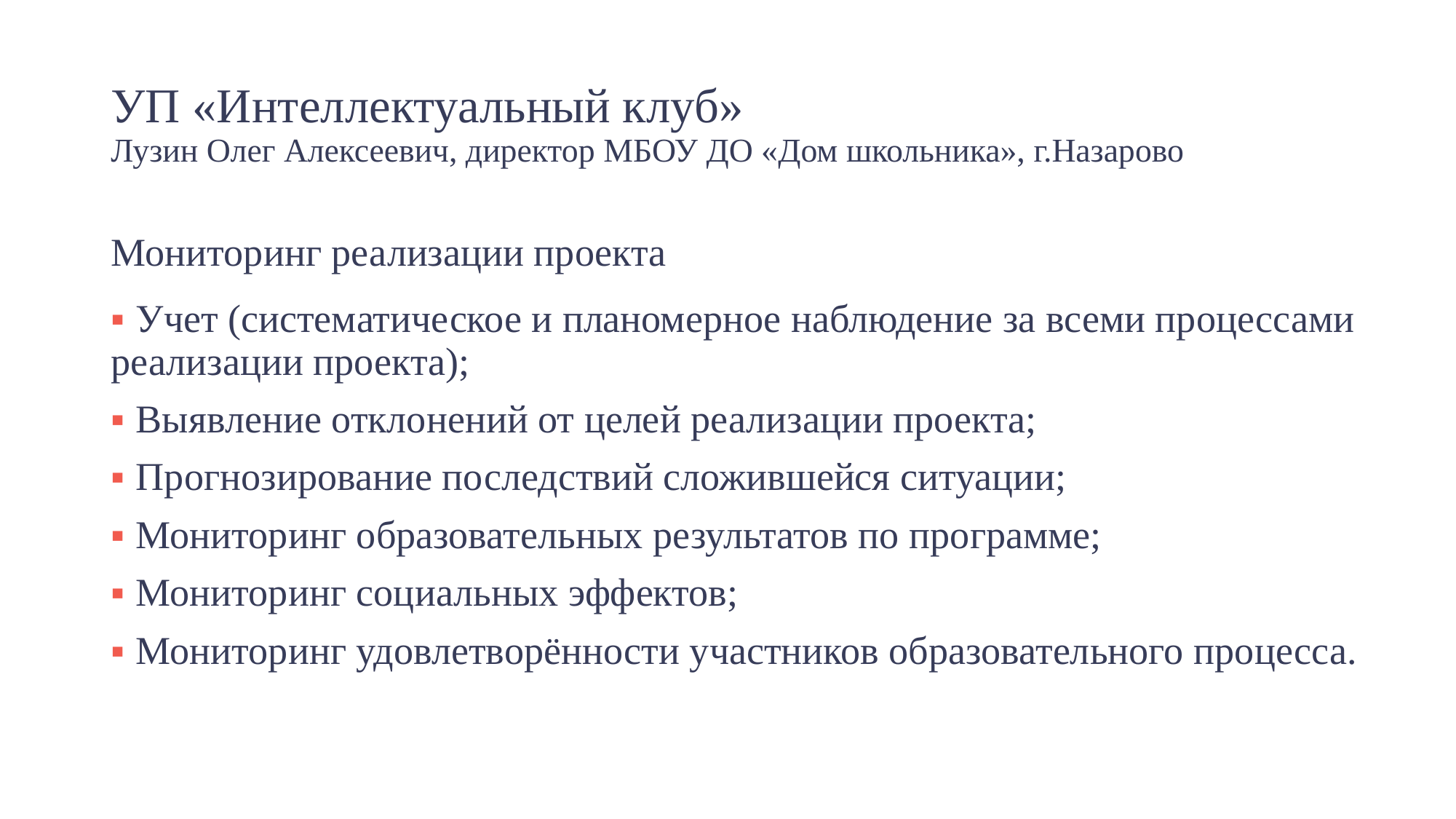

# УП «Интеллектуальный клуб» Лузин Олег Алексеевич, директор МБОУ ДО «Дом школьника», г.Назарово
Мониторинг реализации проекта
▪ Учет (систематическое и планомерное наблюдение за всеми процессами реализации проекта);
▪ Выявление отклонений от целей реализации проекта;
▪ Прогнозирование последствий сложившейся ситуации;
▪ Мониторинг образовательных результатов по программе;
▪ Мониторинг социальных эффектов;
▪ Мониторинг удовлетворённости участников образовательного процесса.